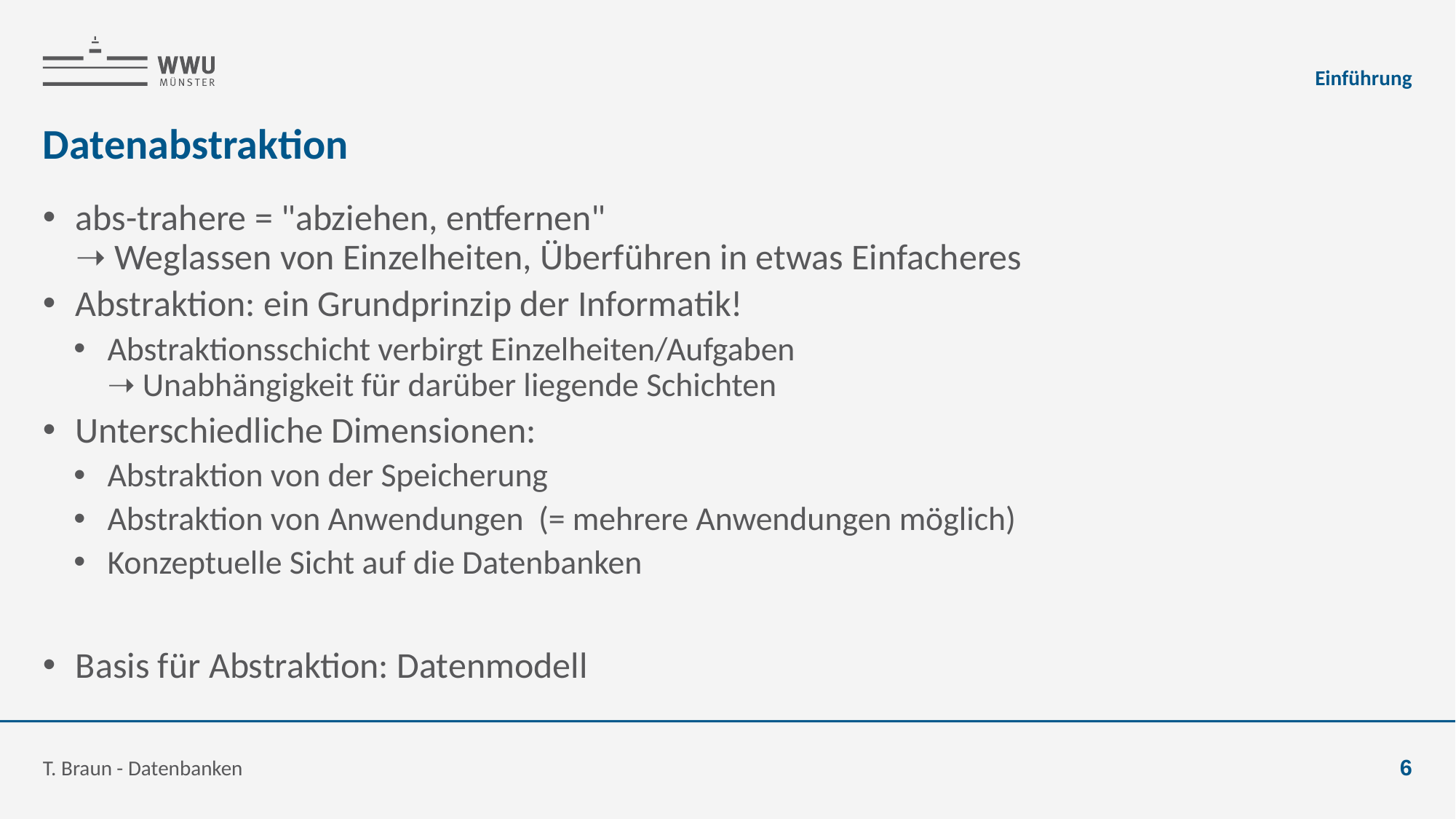

Einführung
# Datenabstraktion
abs-trahere = "abziehen, entfernen"
➝ Weglassen von Einzelheiten, Überführen in etwas Einfacheres
Abstraktion: ein Grundprinzip der Informatik!
Abstraktionsschicht verbirgt Einzelheiten/Aufgaben
➝ Unabhängigkeit für darüber liegende Schichten
Unterschiedliche Dimensionen:
Abstraktion von der Speicherung
Abstraktion von Anwendungen  (= mehrere Anwendungen möglich)
Konzeptuelle Sicht auf die Datenbanken

Basis für Abstraktion: Datenmodell
T. Braun - Datenbanken
6